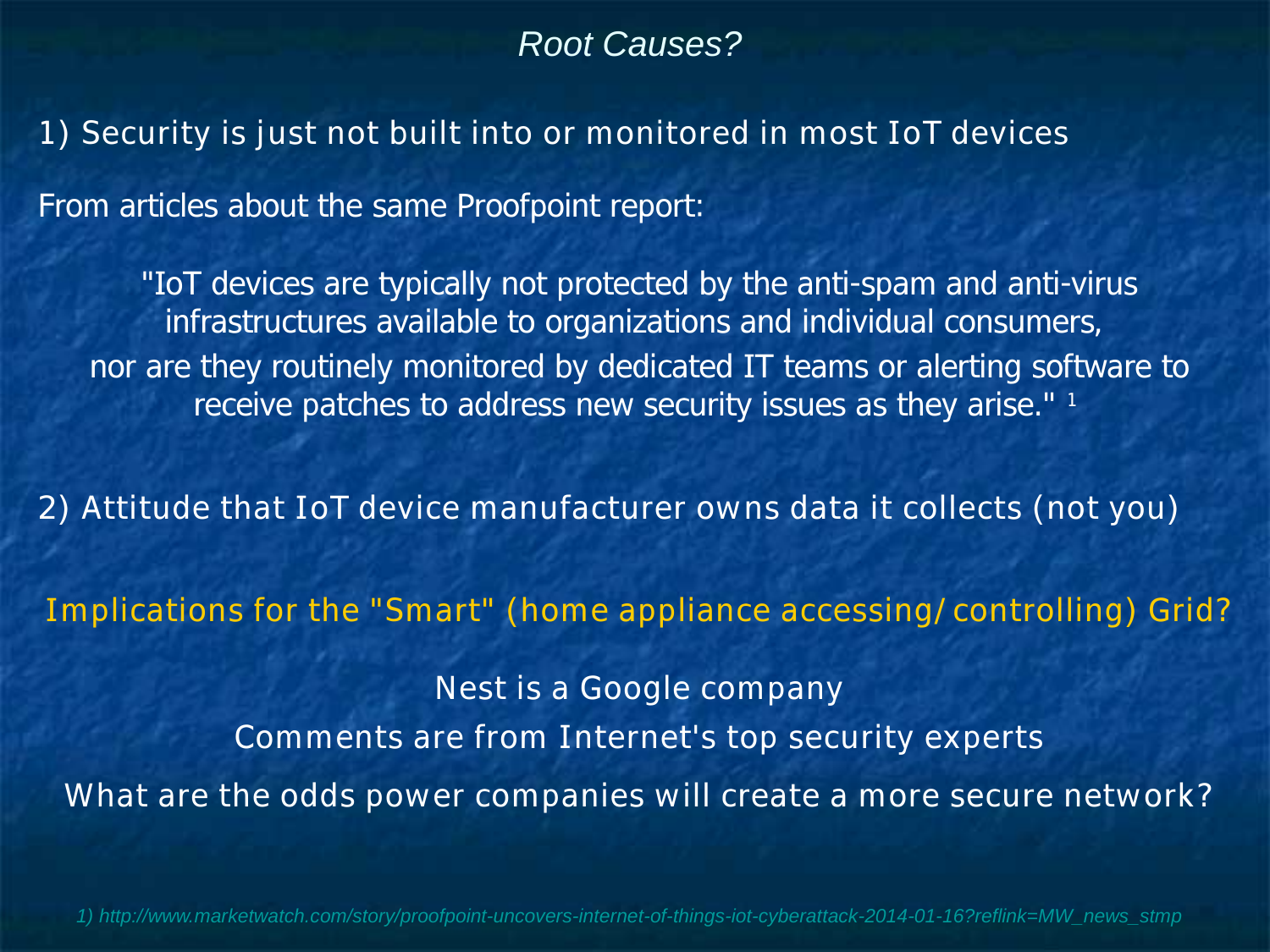

# Root Causes?
1) Security is just not built into or monitored in most IoT devices

From articles about the same Proofpoint report:

"IoT devices are typically not protected by the anti-spam and anti-virus infrastructures available to organizations and individual consumers,
nor are they routinely monitored by dedicated IT teams or alerting software to receive patches to address new security issues as they arise." 1

2) Attitude that IoT device manufacturer owns data it collects (not you)

Implications for the "Smart" (home appliance accessing/controlling) Grid?

Nest is a Google company

Comments are from Internet's top security experts

What are the odds power companies will create a more secure network?
1) http://www.marketwatch.com/story/proofpoint-uncovers-internet-of-things-iot-cyberattack-2014-01-16?reflink=MW_news_stmp